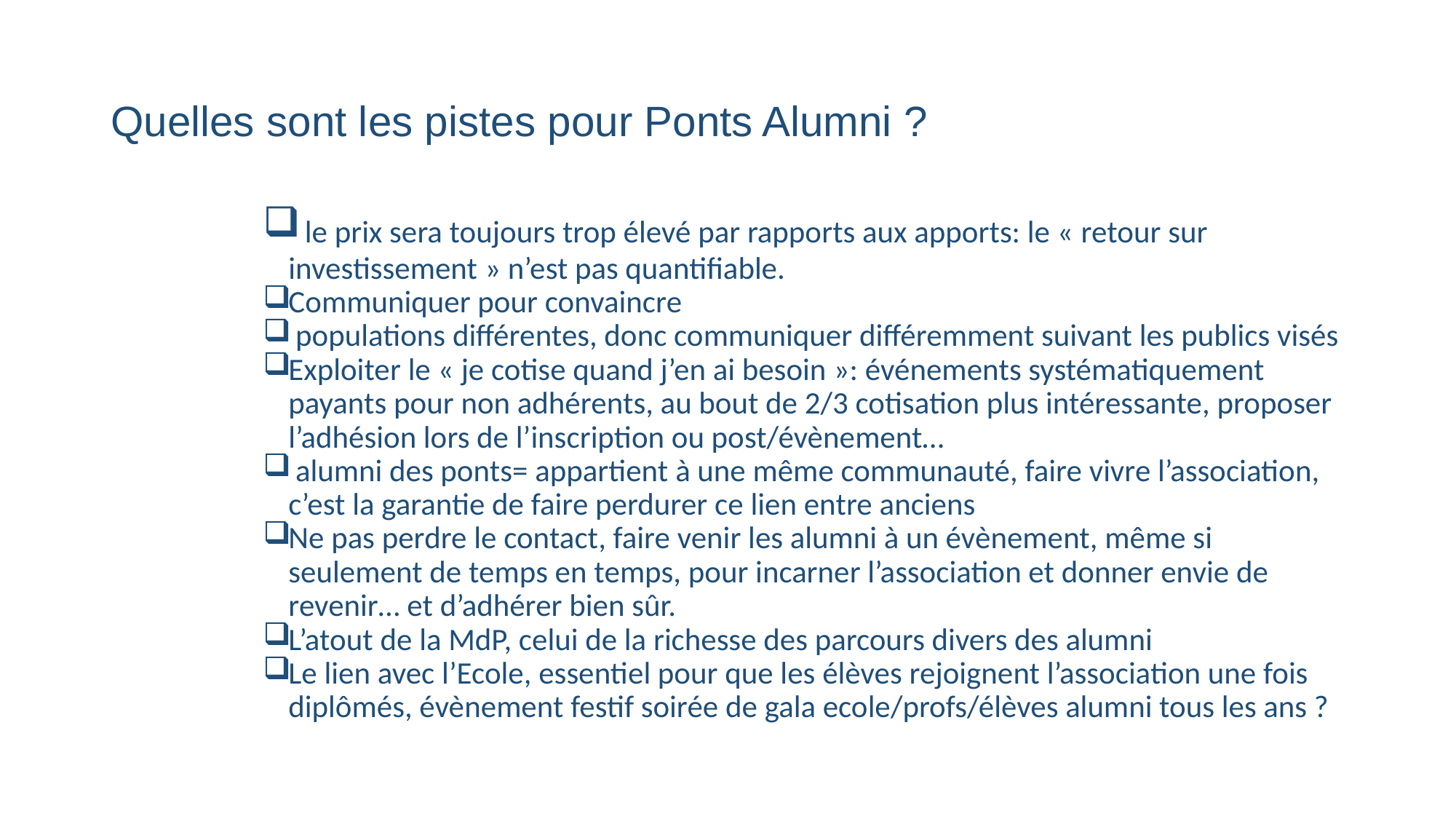

# Quelles sont les pistes pour Ponts Alumni ?

 le prix sera toujours trop élevé par rapports aux apports: le « retour sur investissement » n’est pas quantifiable.
Communiquer pour convaincre
 populations différentes, donc communiquer différemment suivant les publics visés
Exploiter le « je cotise quand j’en ai besoin »: événements systématiquement payants pour non adhérents, au bout de 2/3 cotisation plus intéressante, proposer l’adhésion lors de l’inscription ou post/évènement…
 alumni des ponts= appartient à une même communauté, faire vivre l’association, c’est la garantie de faire perdurer ce lien entre anciens
Ne pas perdre le contact, faire venir les alumni à un évènement, même si seulement de temps en temps, pour incarner l’association et donner envie de revenir… et d’adhérer bien sûr.
L’atout de la MdP, celui de la richesse des parcours divers des alumni
Le lien avec l’Ecole, essentiel pour que les élèves rejoignent l’association une fois diplômés, évènement festif soirée de gala ecole/profs/élèves alumni tous les ans ?